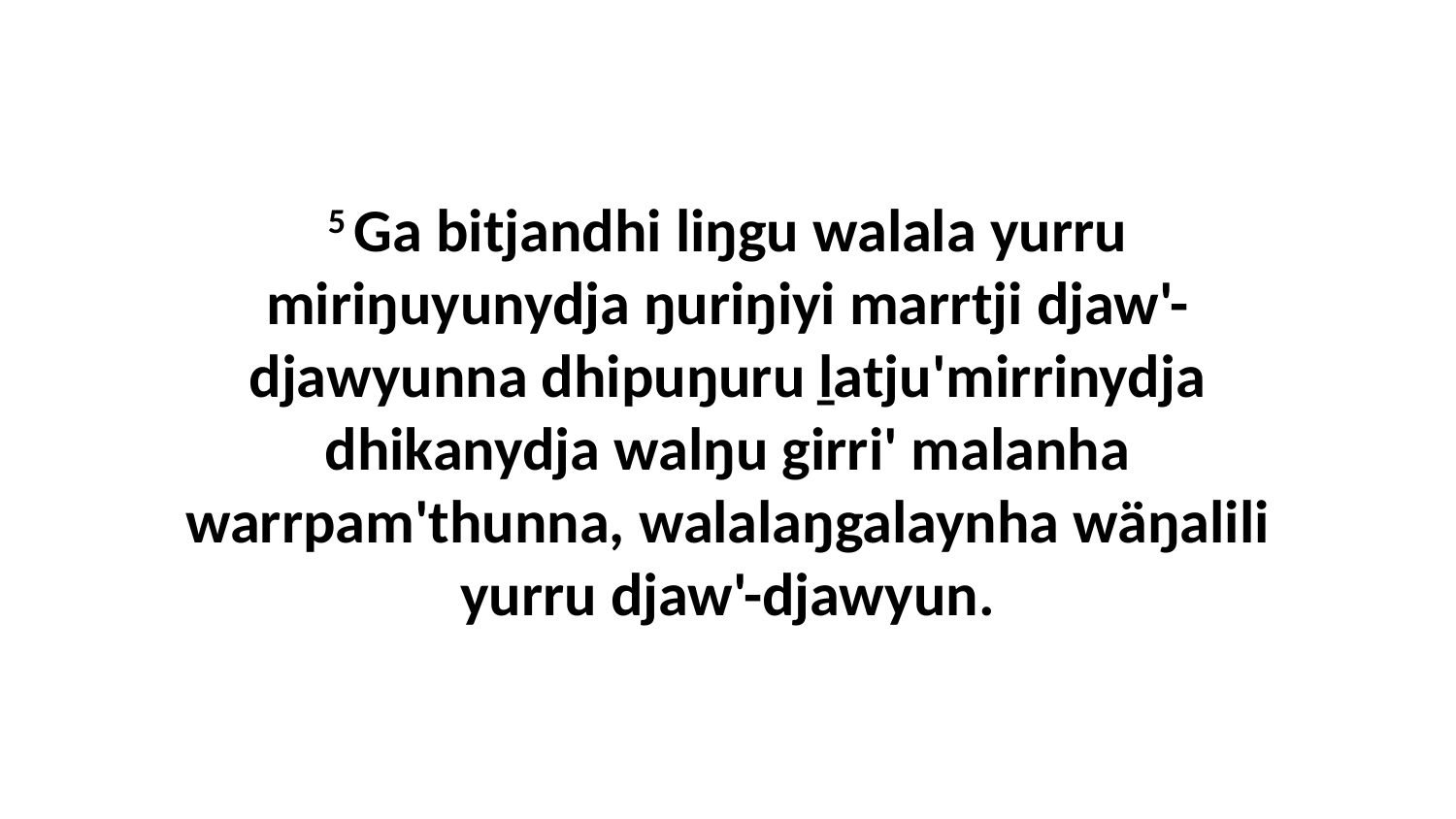

5 Ga bitjandhi liŋgu walala yurru miriŋuyunydja ŋuriŋiyi marrtji djaw'-djawyunna dhipuŋuru ḻatju'mirrinydja dhikanydja walŋu girri' malanha warrpam'thunna, walalaŋgalaynha wäŋalili yurru djaw'-djawyun.